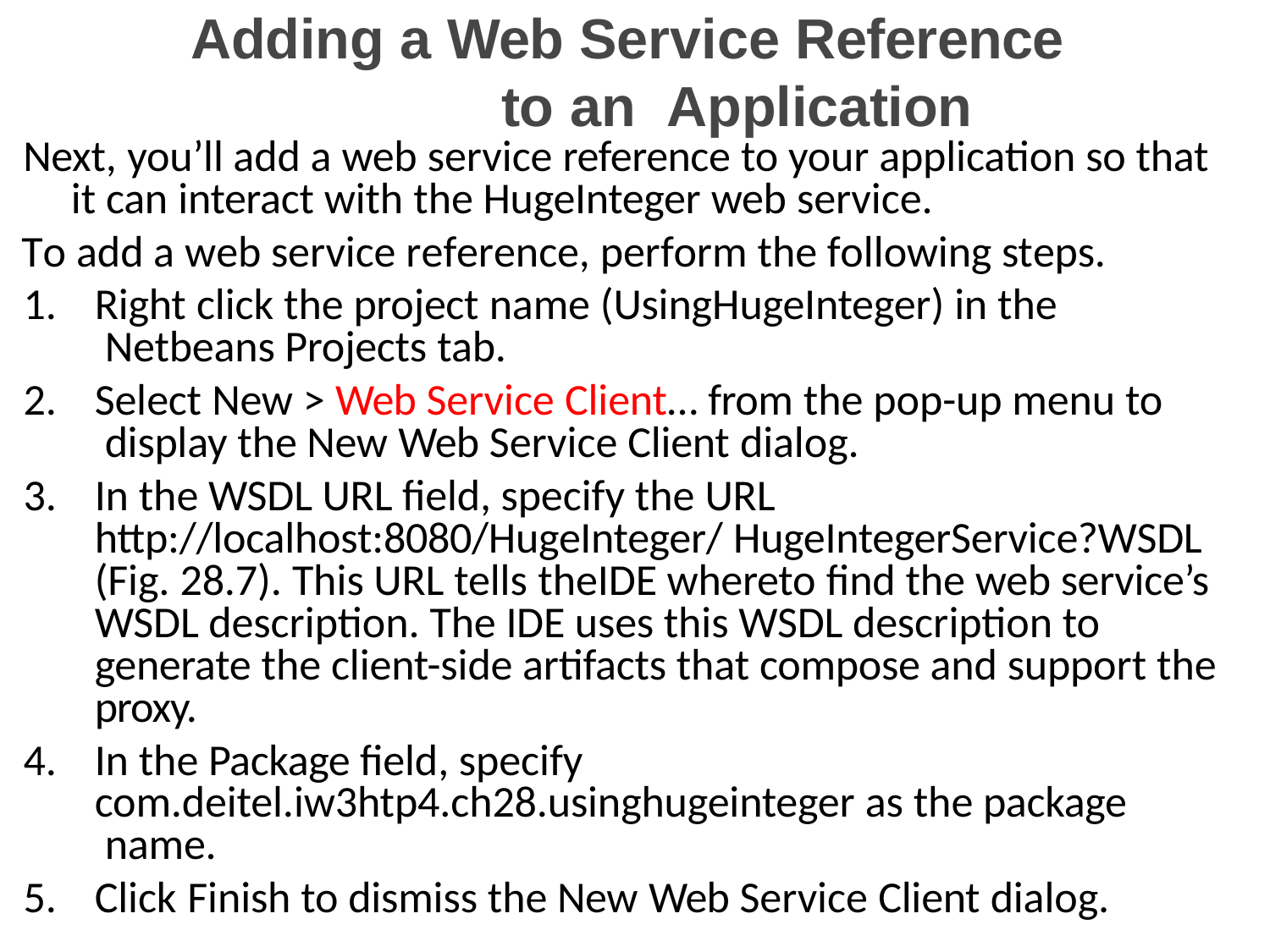

# Adding a Web Service Reference to an  Application
Next, you’ll add a web service reference to your application so that  it can interact with the HugeInteger web service.
To add a web service reference, perform the following steps.
Right click the project name (UsingHugeInteger) in the  Netbeans Projects tab.
Select New > Web Service Client… from the pop-up menu to  display the New Web Service Client dialog.
In the WSDL URL field, specify the URL  http://localhost:8080/HugeInteger/ HugeIntegerService?WSDL  (Fig. 28.7). This URL tells theIDE whereto find the web service’s  WSDL description. The IDE uses this WSDL description to  generate the client-side artifacts that compose and support the  proxy.
In the Package field, specify  com.deitel.iw3htp4.ch28.usinghugeinteger as the package  name.
Click Finish to dismiss the New Web Service Client dialog.